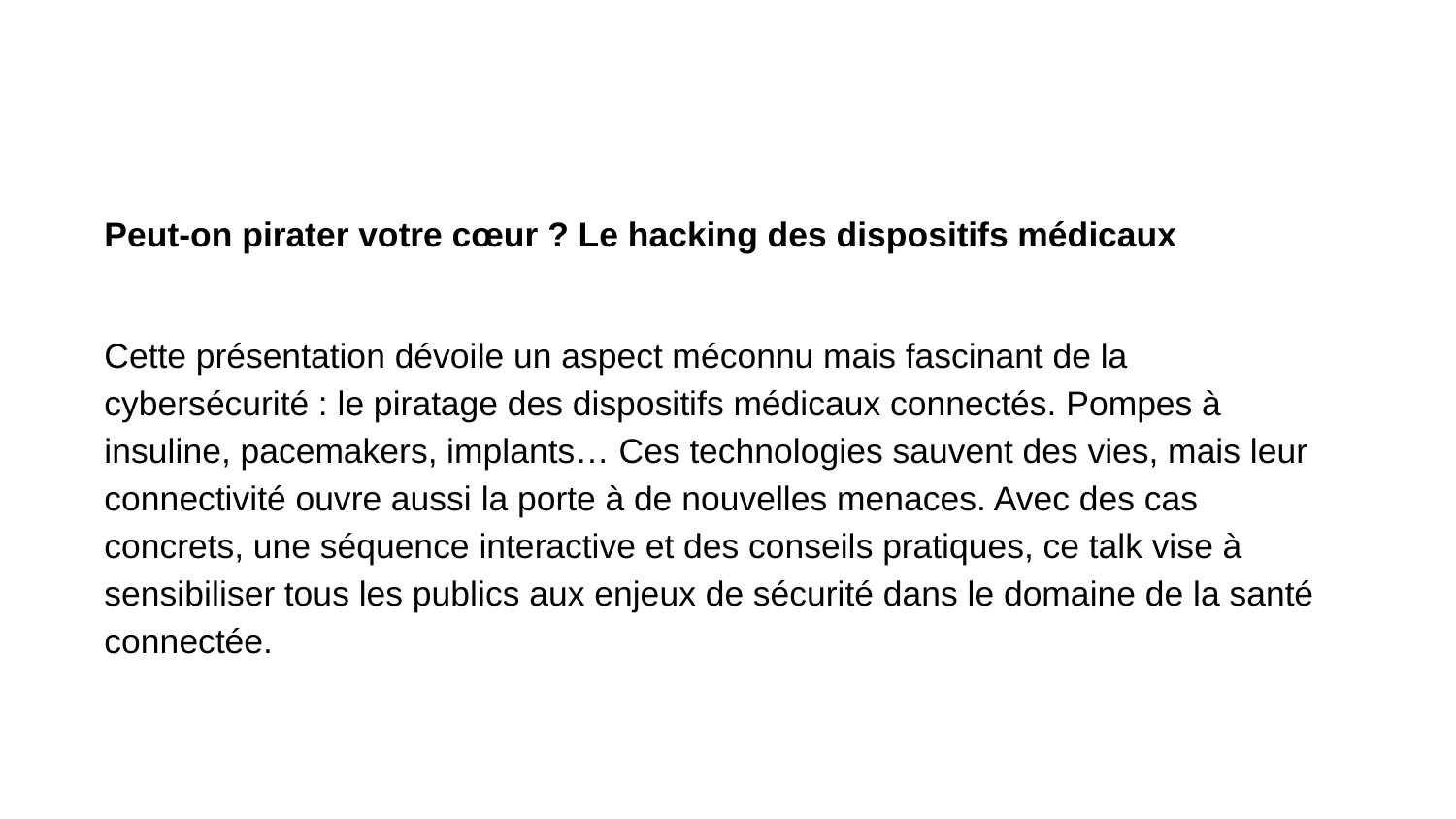

Peut-on pirater votre cœur ? Le hacking des dispositifs médicaux
Cette présentation dévoile un aspect méconnu mais fascinant de la cybersécurité : le piratage des dispositifs médicaux connectés. Pompes à insuline, pacemakers, implants… Ces technologies sauvent des vies, mais leur connectivité ouvre aussi la porte à de nouvelles menaces. Avec des cas concrets, une séquence interactive et des conseils pratiques, ce talk vise à sensibiliser tous les publics aux enjeux de sécurité dans le domaine de la santé connectée.